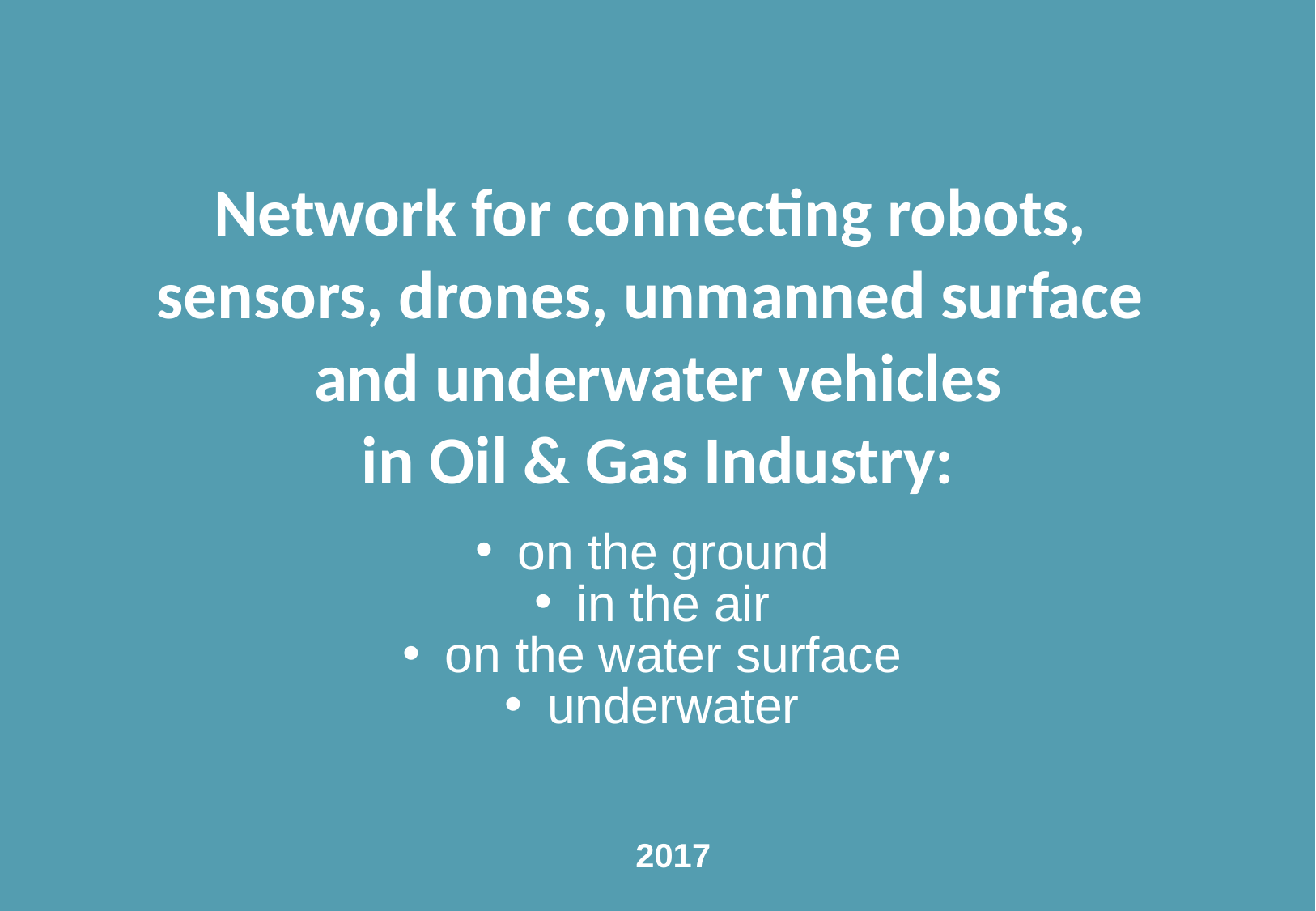

Network for connecting robots,

sensors, drones, unmanned surface

and underwater vehicles

in Oil & Gas Industry:

 on the ground
 in the air
 on the water surface
 underwater
2017